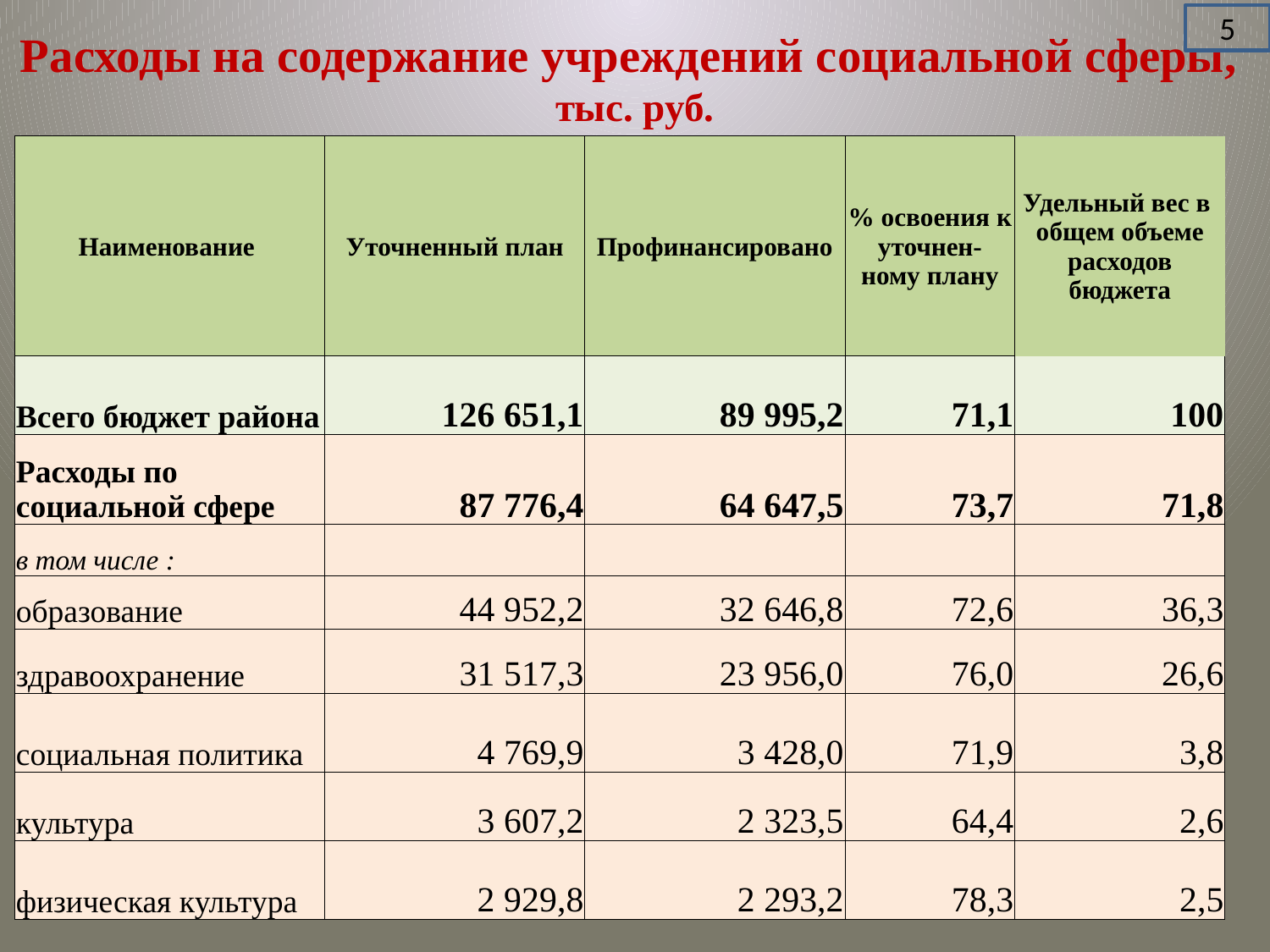

5
# Расходы на содержание учреждений социальной сферы, тыс. руб.
| Наименование | Уточненный план | Профинансировано | % освоения к уточнен- ному плану | Удельный вес в общем объеме расходов бюджета |
| --- | --- | --- | --- | --- |
| Всего бюджет района | 126 651,1 | 89 995,2 | 71,1 | 100 |
| Расходы по социальной сфере | 87 776,4 | 64 647,5 | 73,7 | 71,8 |
| в том числе : |  |  |  |  |
| образование | 44 952,2 | 32 646,8 | 72,6 | 36,3 |
| здравоохранение | 31 517,3 | 23 956,0 | 76,0 | 26,6 |
| социальная политика | 4 769,9 | 3 428,0 | 71,9 | 3,8 |
| культура | 3 607,2 | 2 323,5 | 64,4 | 2,6 |
| физическая культура | 2 929,8 | 2 293,2 | 78,3 | 2,5 |